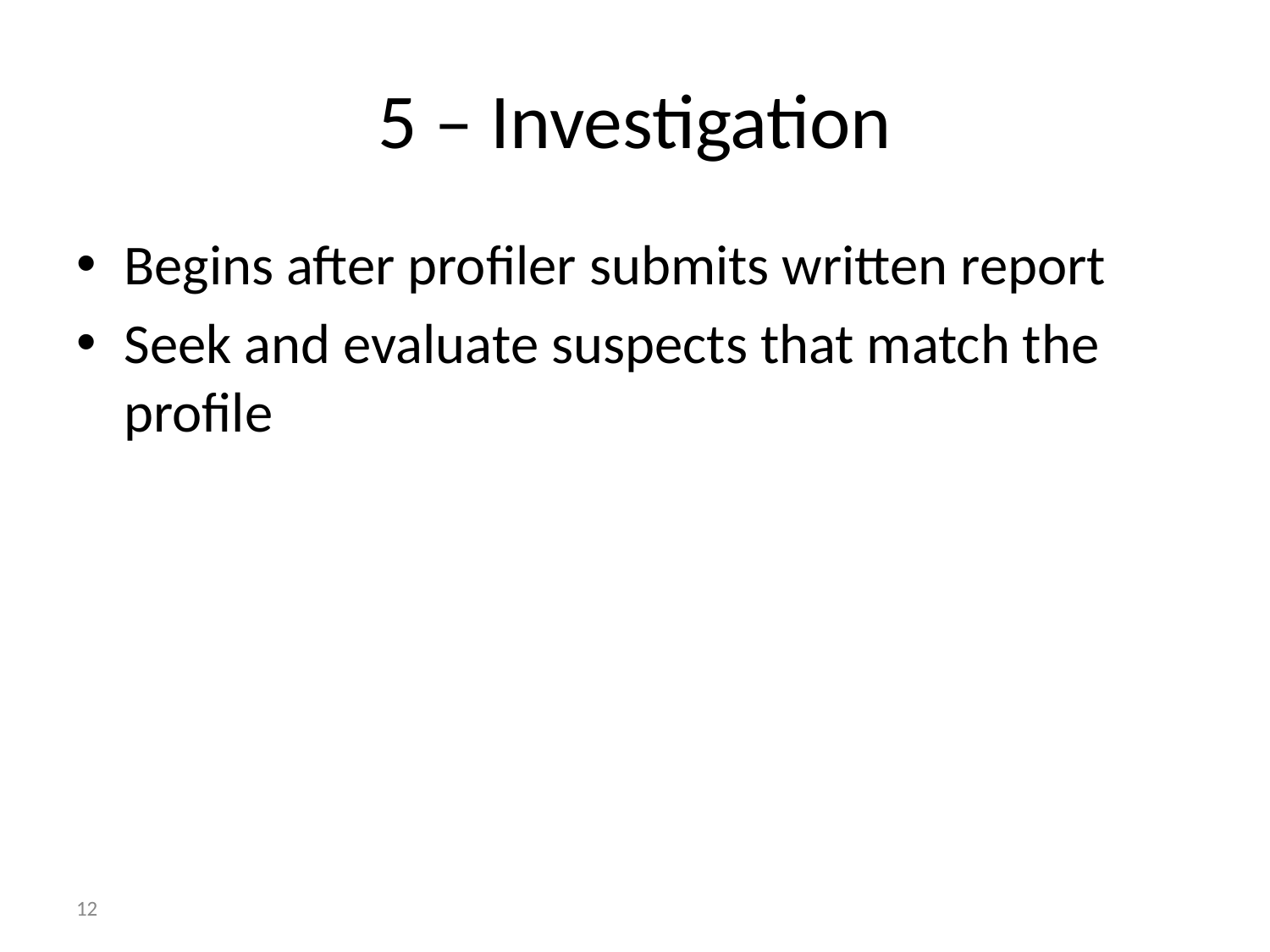

# 5 – Investigation
Begins after profiler submits written report
Seek and evaluate suspects that match the profile

12